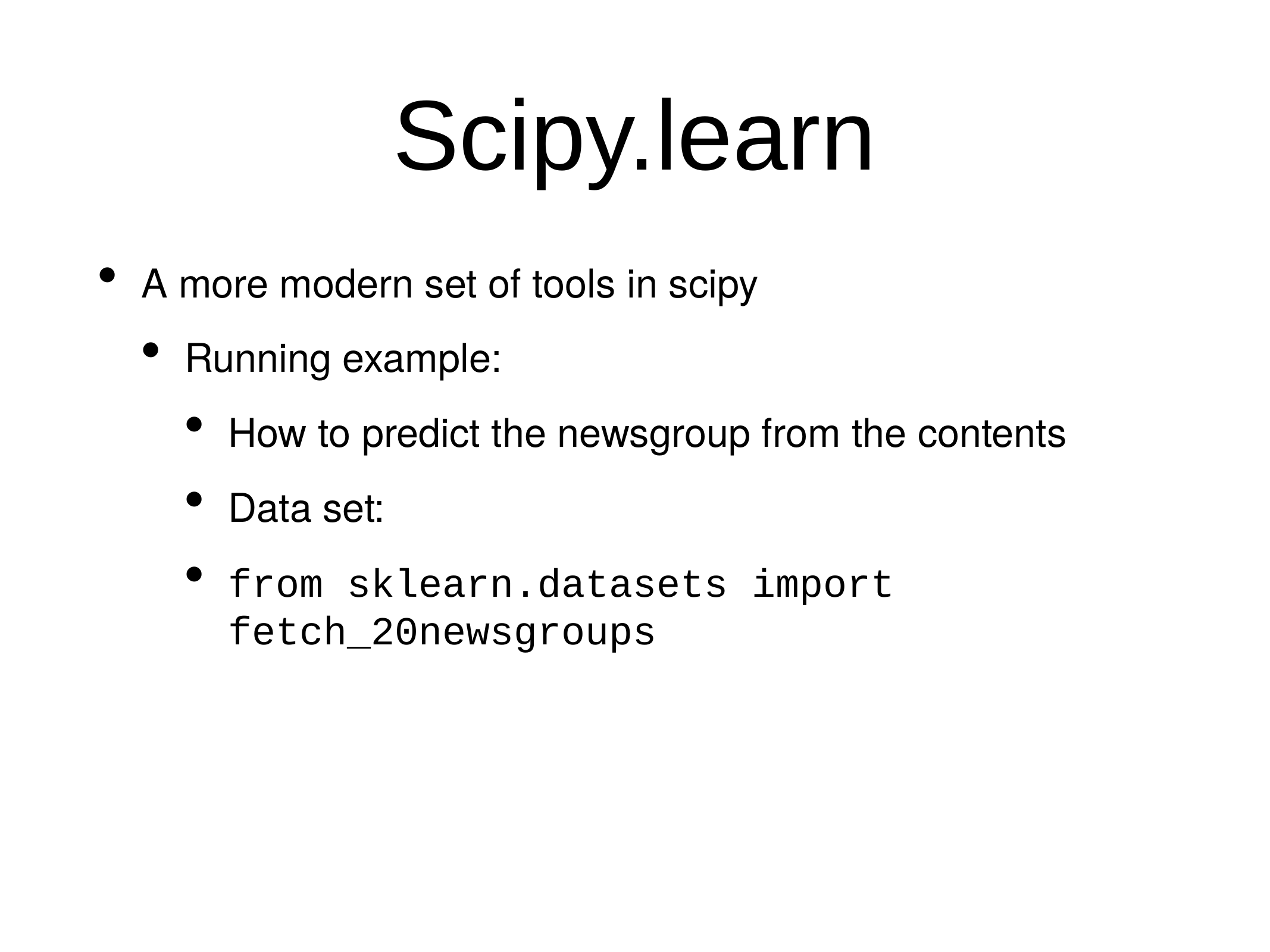

# Scipy.learn
A more modern set of tools in scipy
Running example:
How to predict the newsgroup from the contents
Data set:
from sklearn.datasets import fetch_20newsgroups